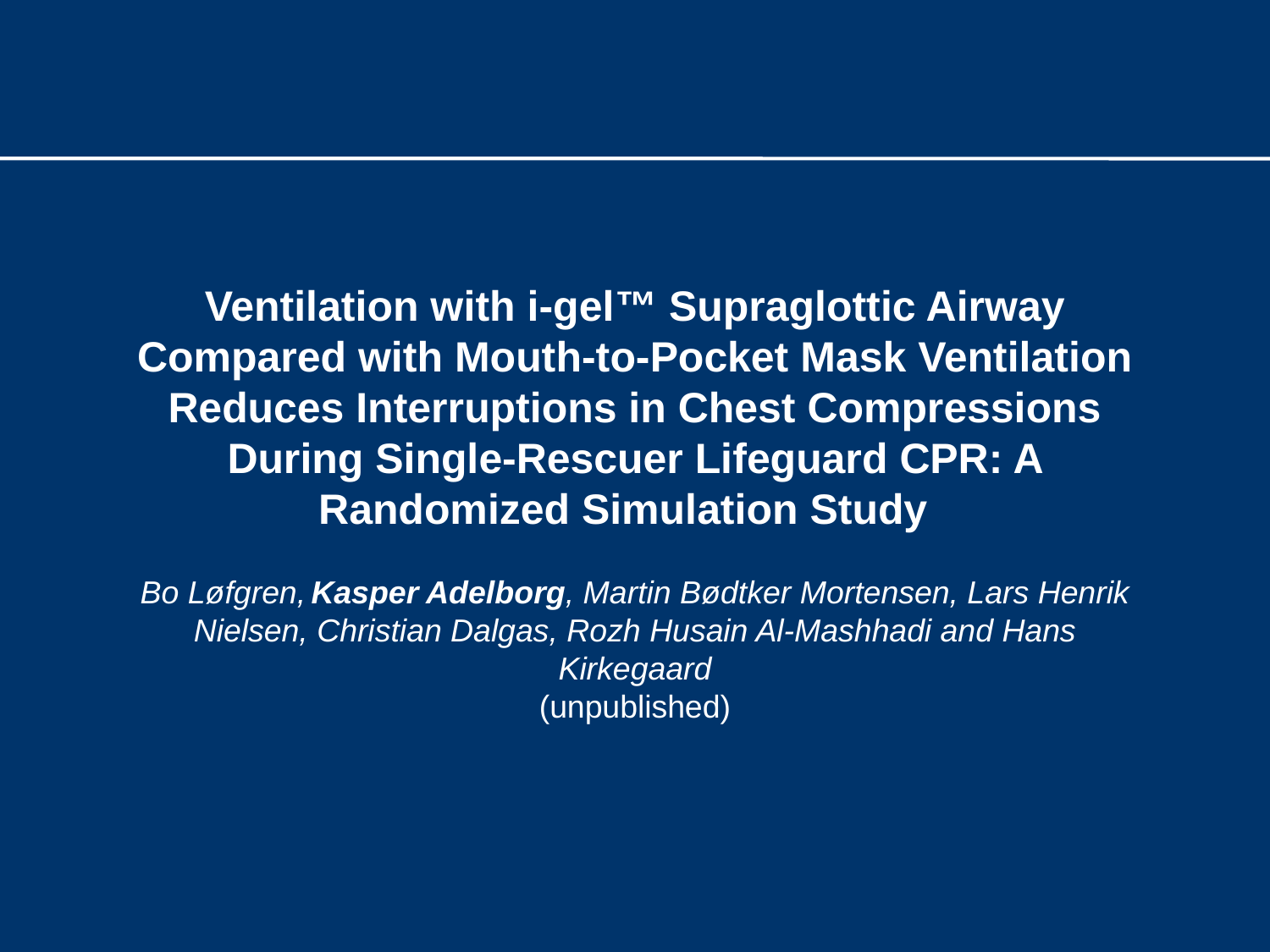

Ventilation with i-gel™ Supraglottic Airway Compared with Mouth-to-Pocket Mask Ventilation Reduces Interruptions in Chest Compressions During Single-Rescuer Lifeguard CPR: A Randomized Simulation Study
Bo Løfgren, Kasper Adelborg, Martin Bødtker Mortensen, Lars Henrik Nielsen, Christian Dalgas, Rozh Husain Al-Mashhadi and Hans Kirkegaard
(unpublished)